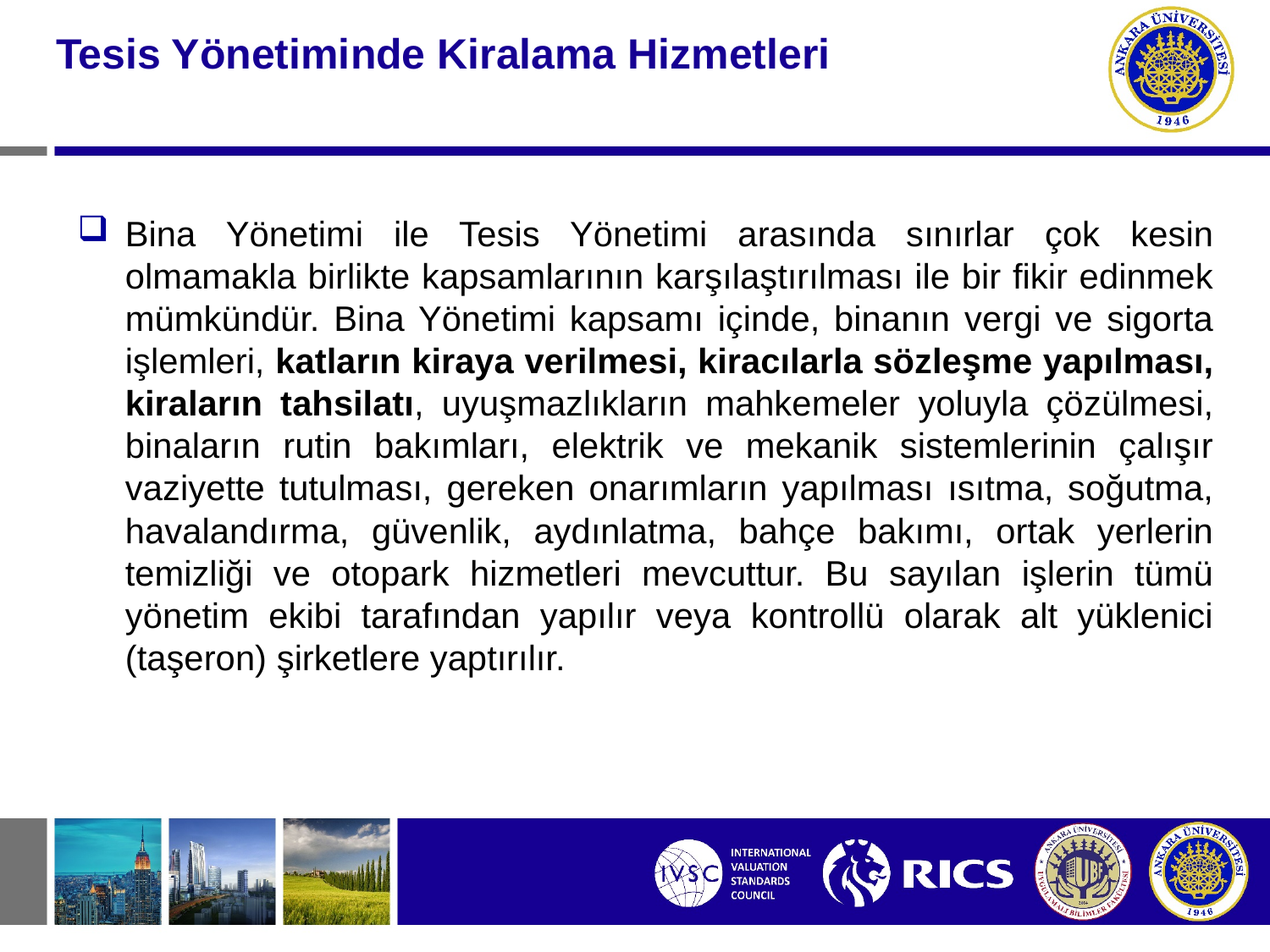

#
Tesis Yönetiminde Kiralama Hizmetleri
Bina Yönetimi ile Tesis Yönetimi arasında sınırlar çok kesin olmamakla birlikte kapsamlarının karşılaştırılması ile bir fikir edinmek mümkündür. Bina Yönetimi kapsamı içinde, binanın vergi ve sigorta işlemleri, katların kiraya verilmesi, kiracılarla sözleşme yapılması, kiraların tahsilatı, uyuşmazlıkların mahkemeler yoluyla çözülmesi, binaların rutin bakımları, elektrik ve mekanik sistemlerinin çalışır vaziyette tutulması, gereken onarımların yapılması ısıtma, soğutma, havalandırma, güvenlik, aydınlatma, bahçe bakımı, ortak yerlerin temizliği ve otopark hizmetleri mevcuttur. Bu sayılan işlerin tümü yönetim ekibi tarafından yapılır veya kontrollü olarak alt yüklenici (taşeron) şirketlere yaptırılır.